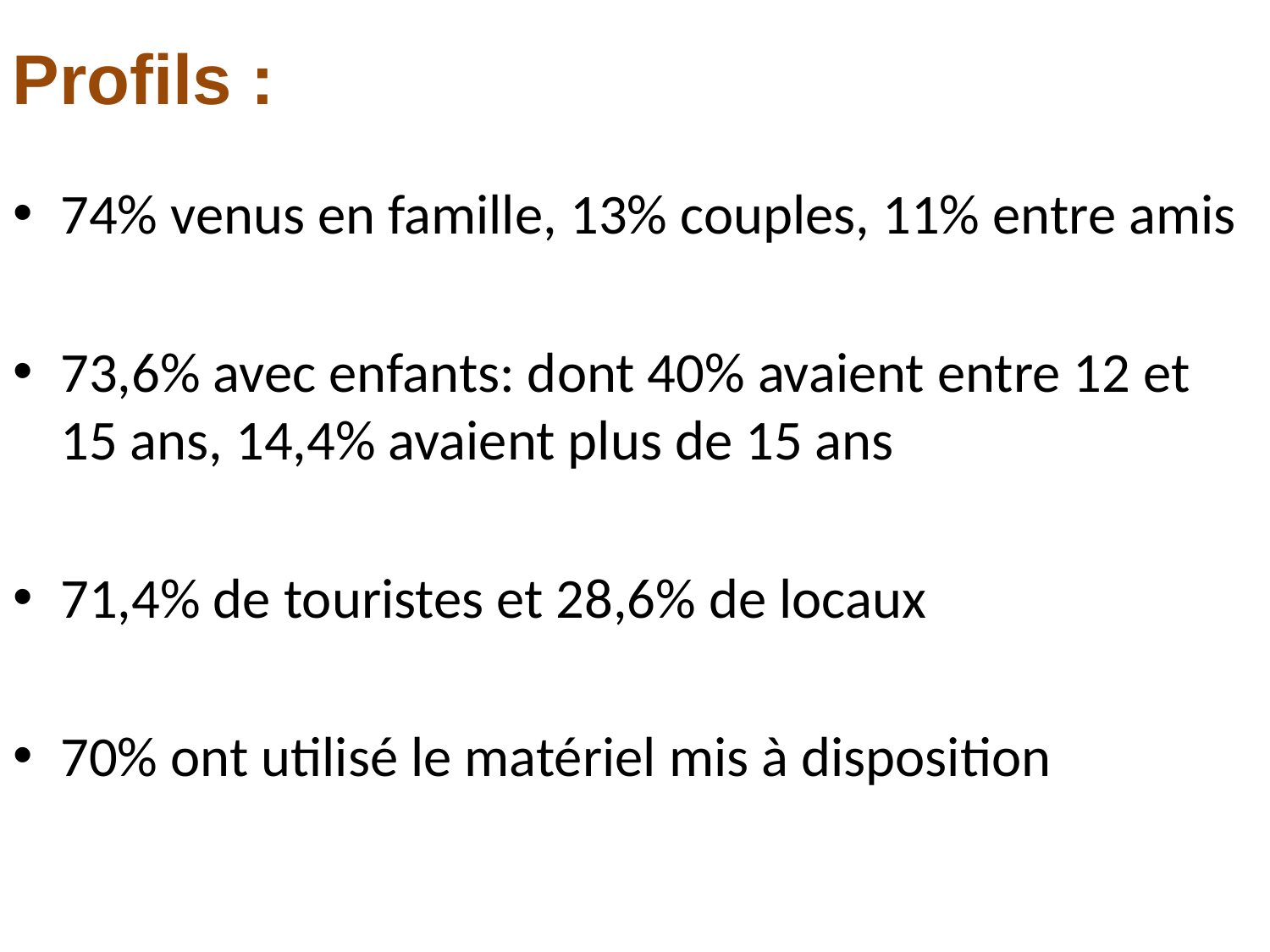

Profils :
74% venus en famille, 13% couples, 11% entre amis

73,6% avec enfants: dont 40% avaient entre 12 et 15 ans, 14,4% avaient plus de 15 ans

71,4% de touristes et 28,6% de locaux

70% ont utilisé le matériel mis à disposition